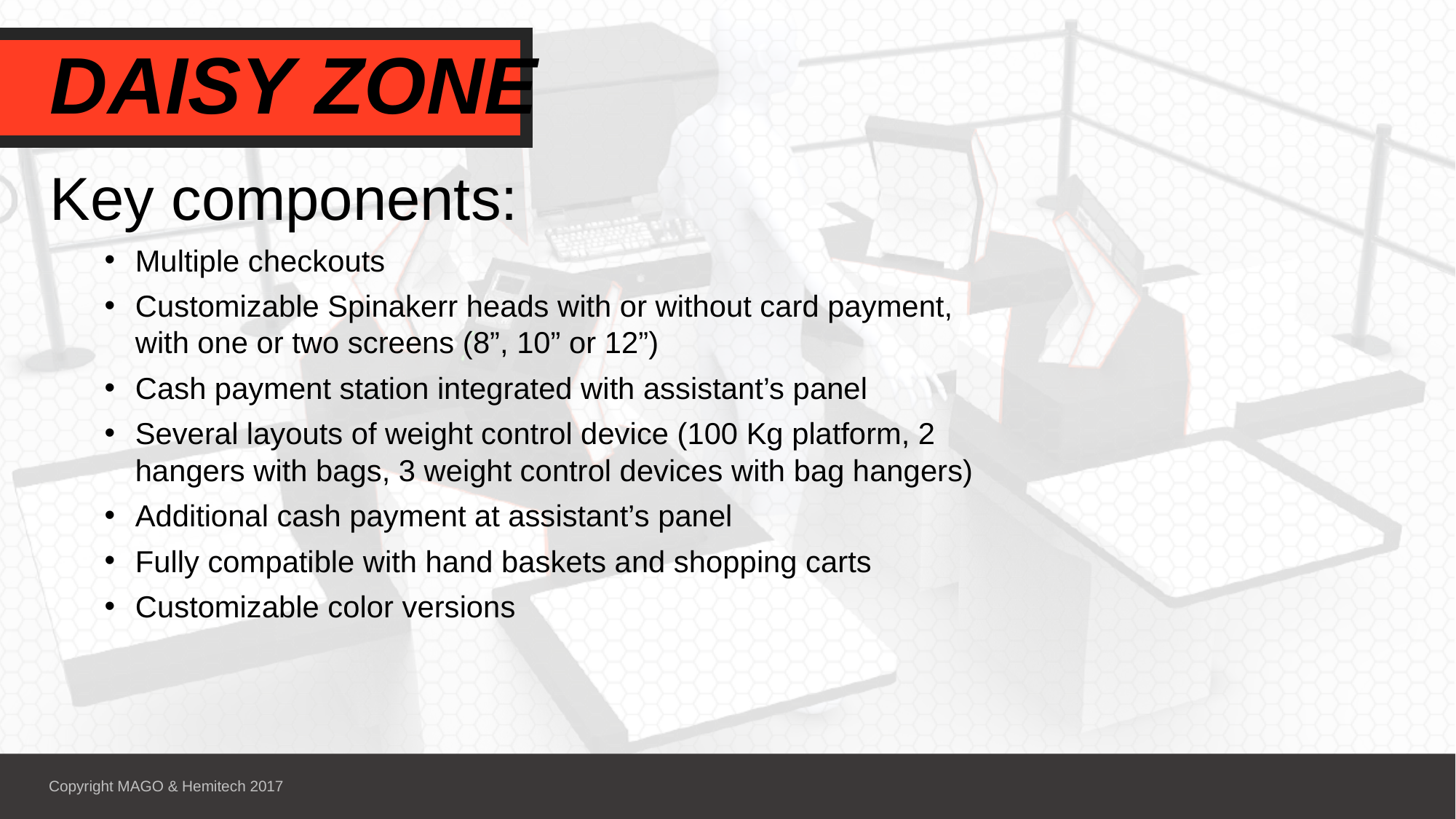

DAISY ZONE
Key components:
Multiple checkouts
Customizable Spinakerr heads with or without card payment, with one or two screens (8”, 10” or 12”)
Cash payment station integrated with assistant’s panel
Several layouts of weight control device (100 Kg platform, 2 hangers with bags, 3 weight control devices with bag hangers)
Additional cash payment at assistant’s panel
Fully compatible with hand baskets and shopping carts
Customizable color versions